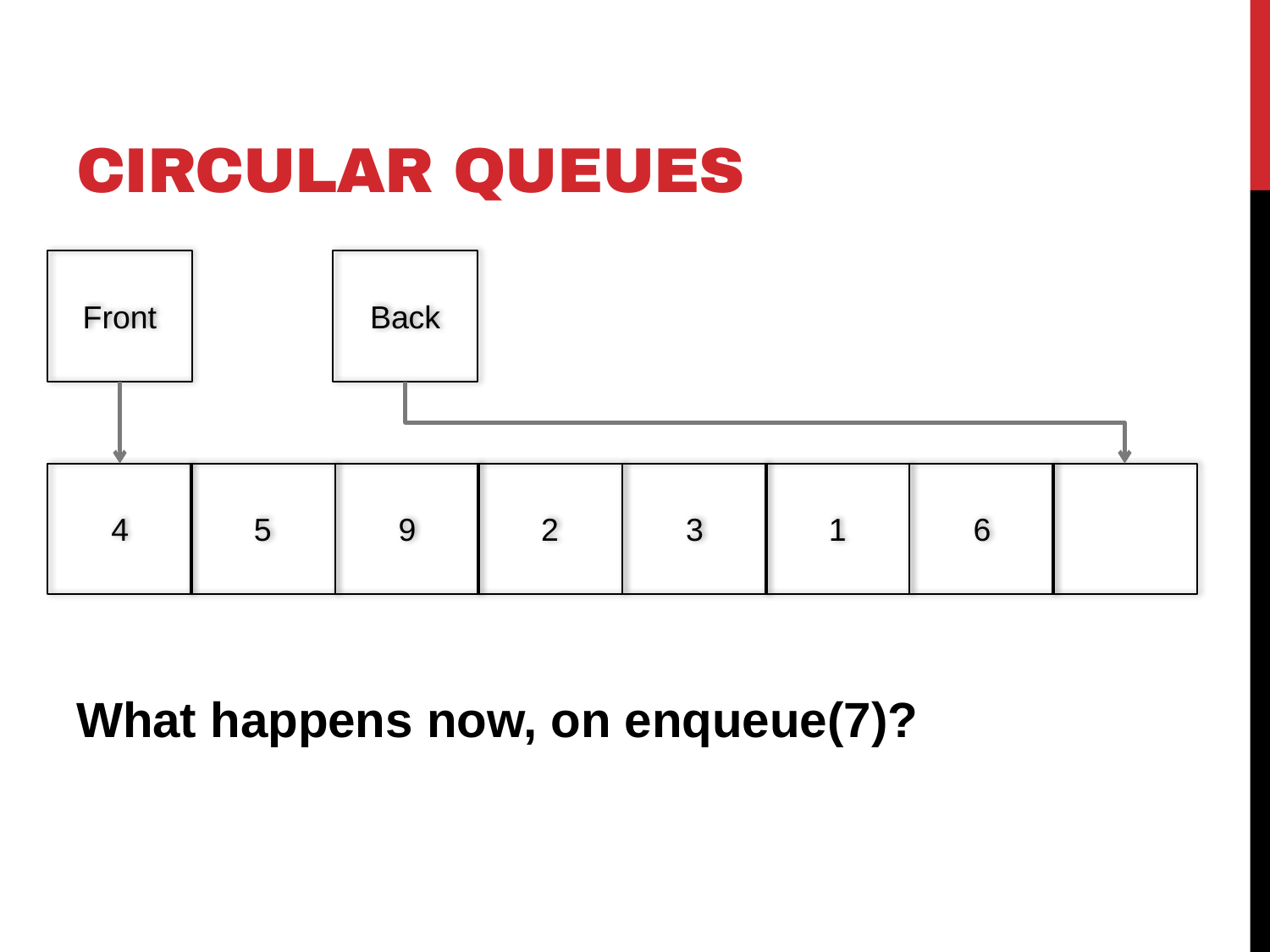

# Circular Queues
Front
Back
4
5
9
2
3
1
6

What happens now, on enqueue(7)?